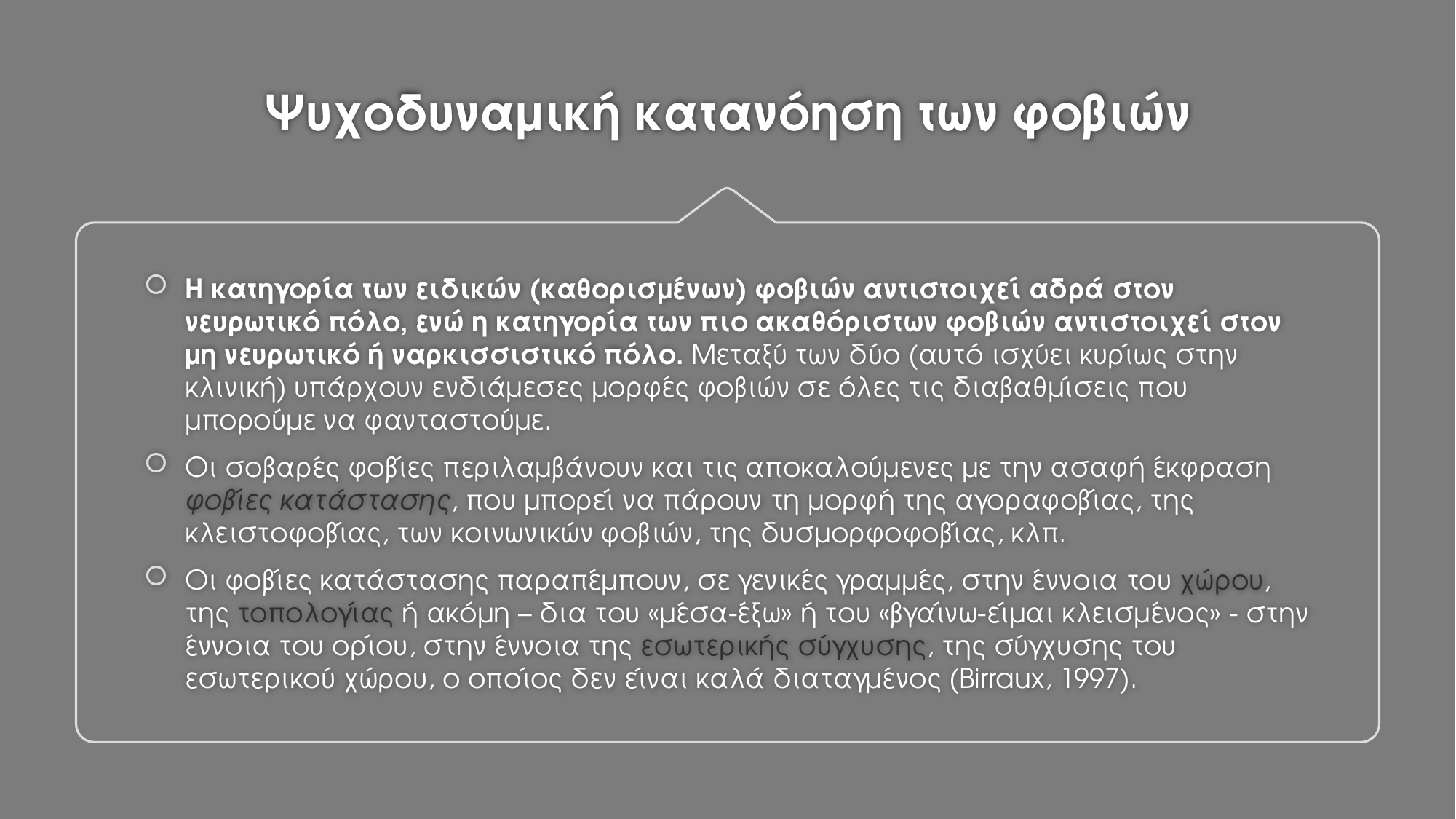

# Ψυχοδυναμική κατανόηση των φοβιών

Η κατηγορία των ειδικών (καθορισμένων) φοβιών αντιστοιχεί αδρά στον νευρωτικό πόλο, ενώ η κατηγορία των πιο ακαθόριστων φοβιών αντιστοιχεί στον μη νευρωτικό ή ναρκισσιστικό πόλο. Μεταξύ των δύο (αυτό ισχύει κυρίως στην κλινική) υπάρχουν ενδιάμεσες μορφές φοβιών σε όλες τις διαβαθμίσεις που μπορούμε να φανταστούμε.
Οι σοβαρές φοβίες περιλαμβάνουν και τις αποκαλούμενες με την ασαφή έκφραση φοβίες κατάστασης, που μπορεί να πάρουν τη μορφή της αγοραφοβίας, της κλειστοφοβίας, των κοινωνικών φοβιών, της δυσμορφοφοβίας, κλπ.
Οι φοβίες κατάστασης παραπέμπουν, σε γενικές γραμμές, στην έννοια του χώρου, της τοπολογίας ή ακόμη – δια του «μέσα-έξω» ή του «βγαίνω-είμαι κλεισμένος» - στην έννοια του ορίου, στην έννοια της εσωτερικής σύγχυσης, της σύγχυσης του εσωτερικού χώρου, ο οποίος δεν είναι καλά διαταγμένος (Birraux, 1997).